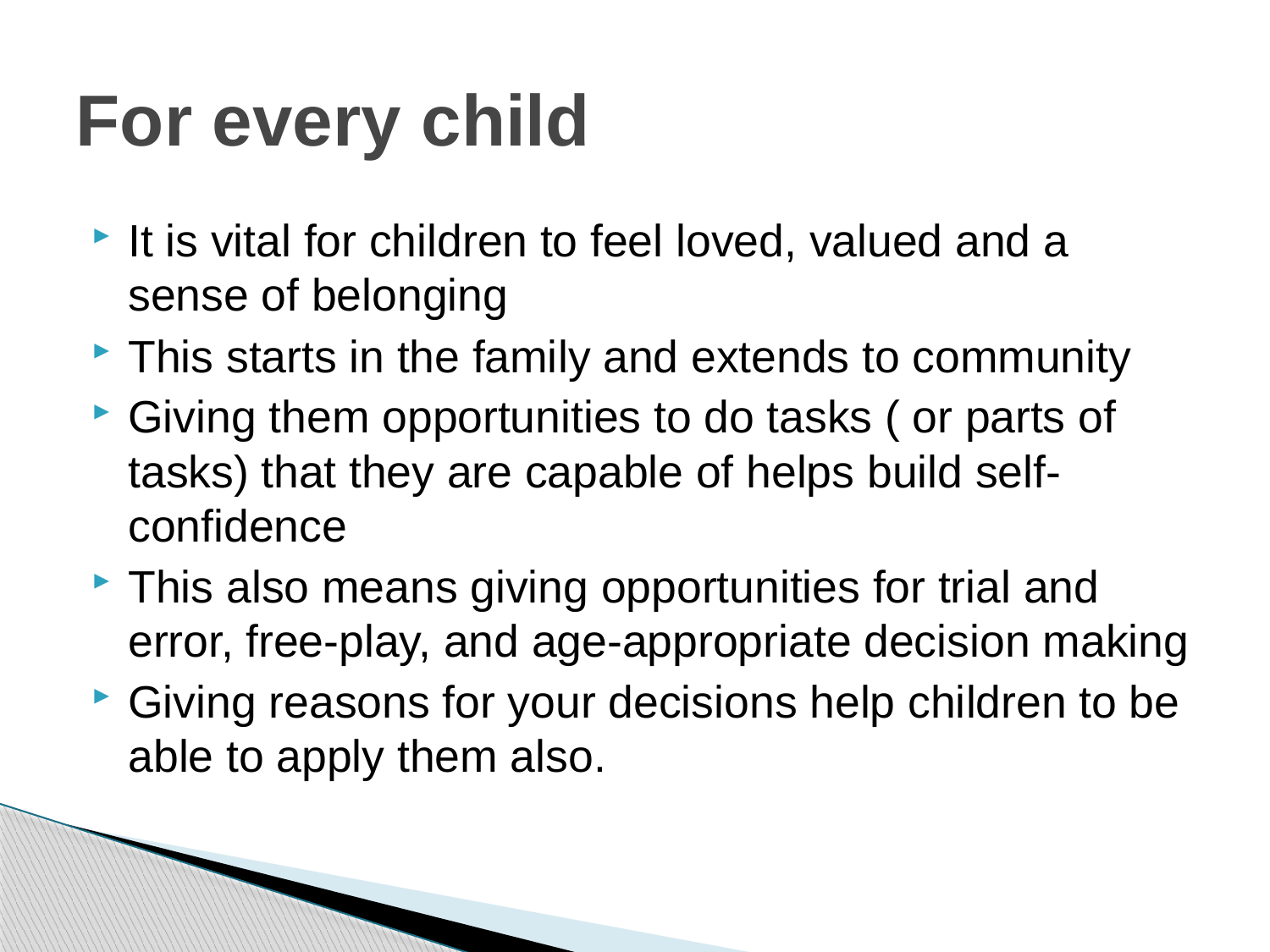

# For every child
It is vital for children to feel loved, valued and a sense of belonging
This starts in the family and extends to community
Giving them opportunities to do tasks ( or parts of tasks) that they are capable of helps build self-confidence
This also means giving opportunities for trial and error, free-play, and age-appropriate decision making
Giving reasons for your decisions help children to be able to apply them also.